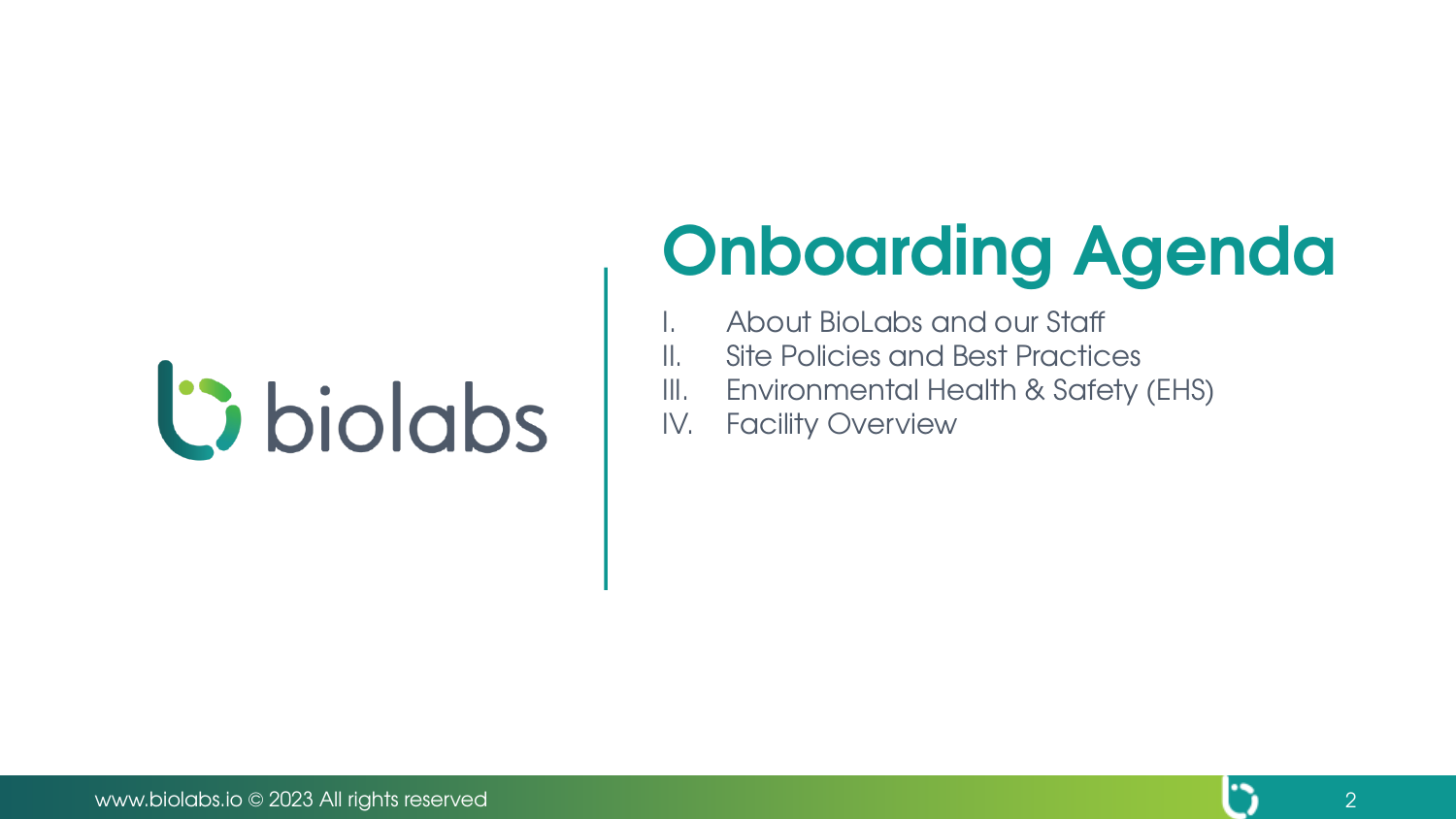

# Onboarding Agenda
About BioLabs and our Staff
Site Policies and Best Practices
Environmental Health & Safety (EHS)
Facility Overview

www.biolabs.io © 2023 All rights reserved
2